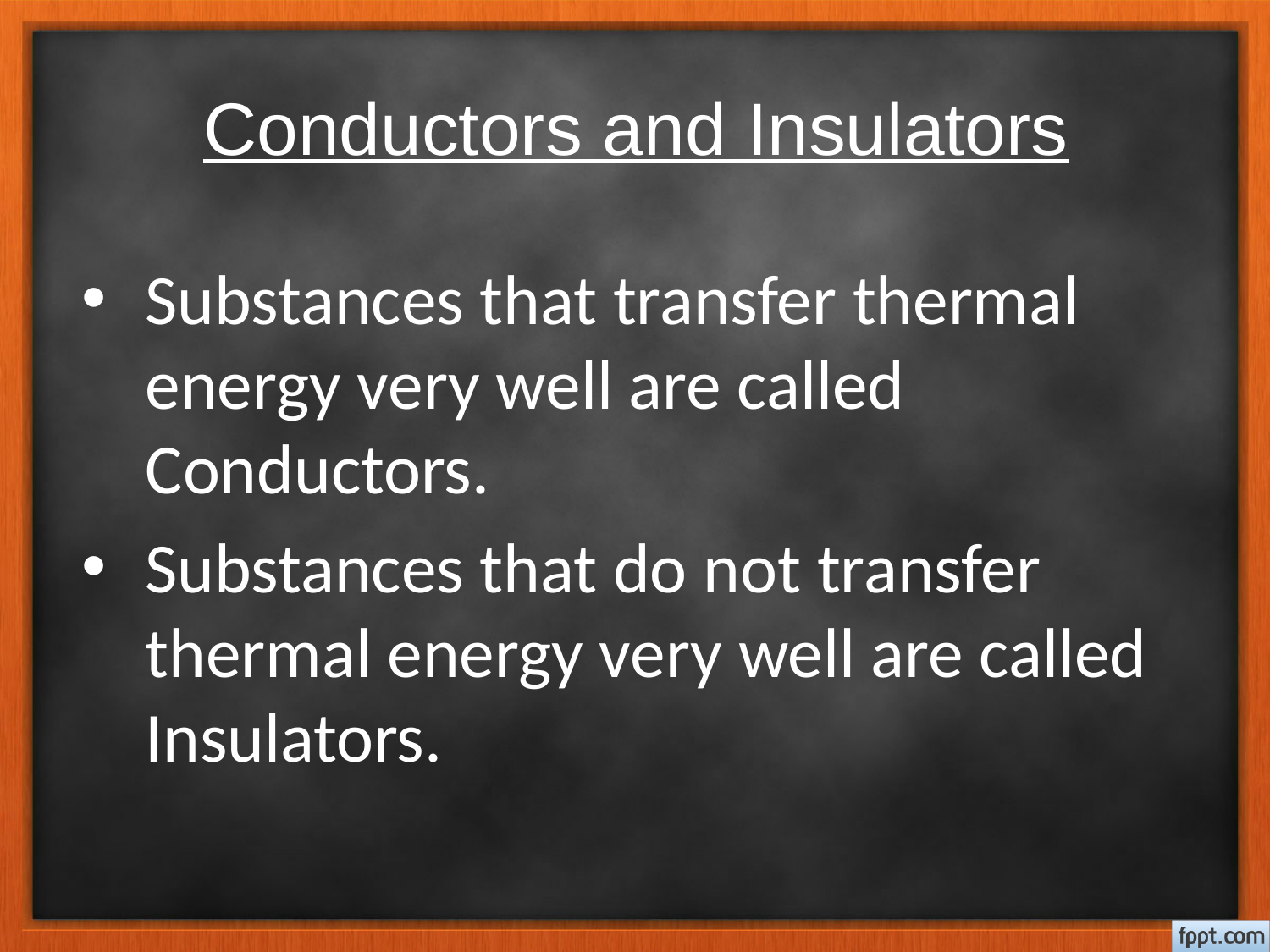

# Conductors and Insulators
Substances that transfer thermal energy very well are called Conductors.
Substances that do not transfer thermal energy very well are called Insulators.